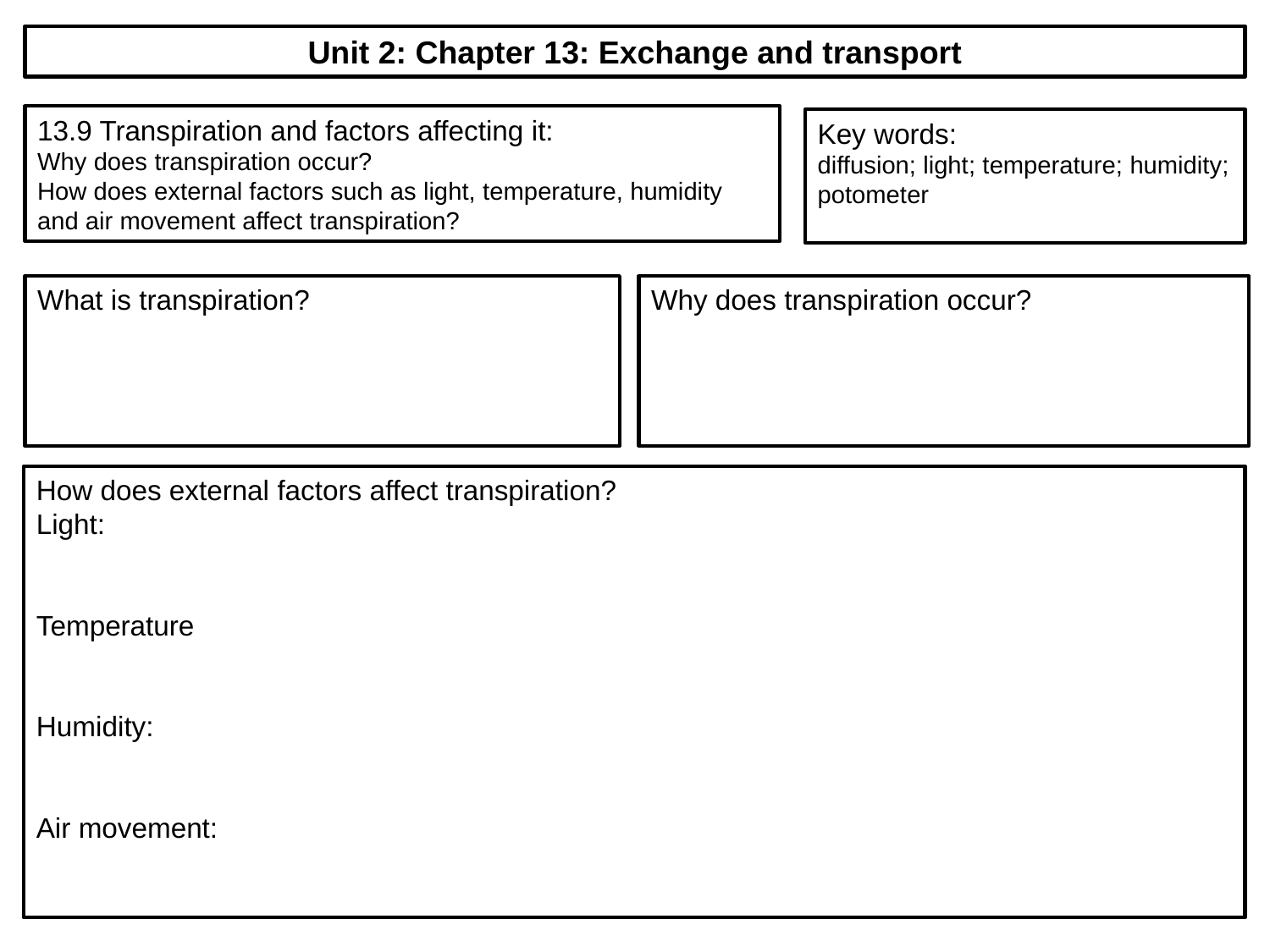

Unit 2: Chapter 13: Exchange and transport
13.9 Transpiration and factors affecting it:
Why does transpiration occur?
How does external factors such as light, temperature, humidity and air movement affect transpiration?
Key words:
diffusion; light; temperature; humidity; potometer
What is transpiration?
Why does transpiration occur?
How does external factors affect transpiration?
Light:

Temperature

Humidity:

Air movement: